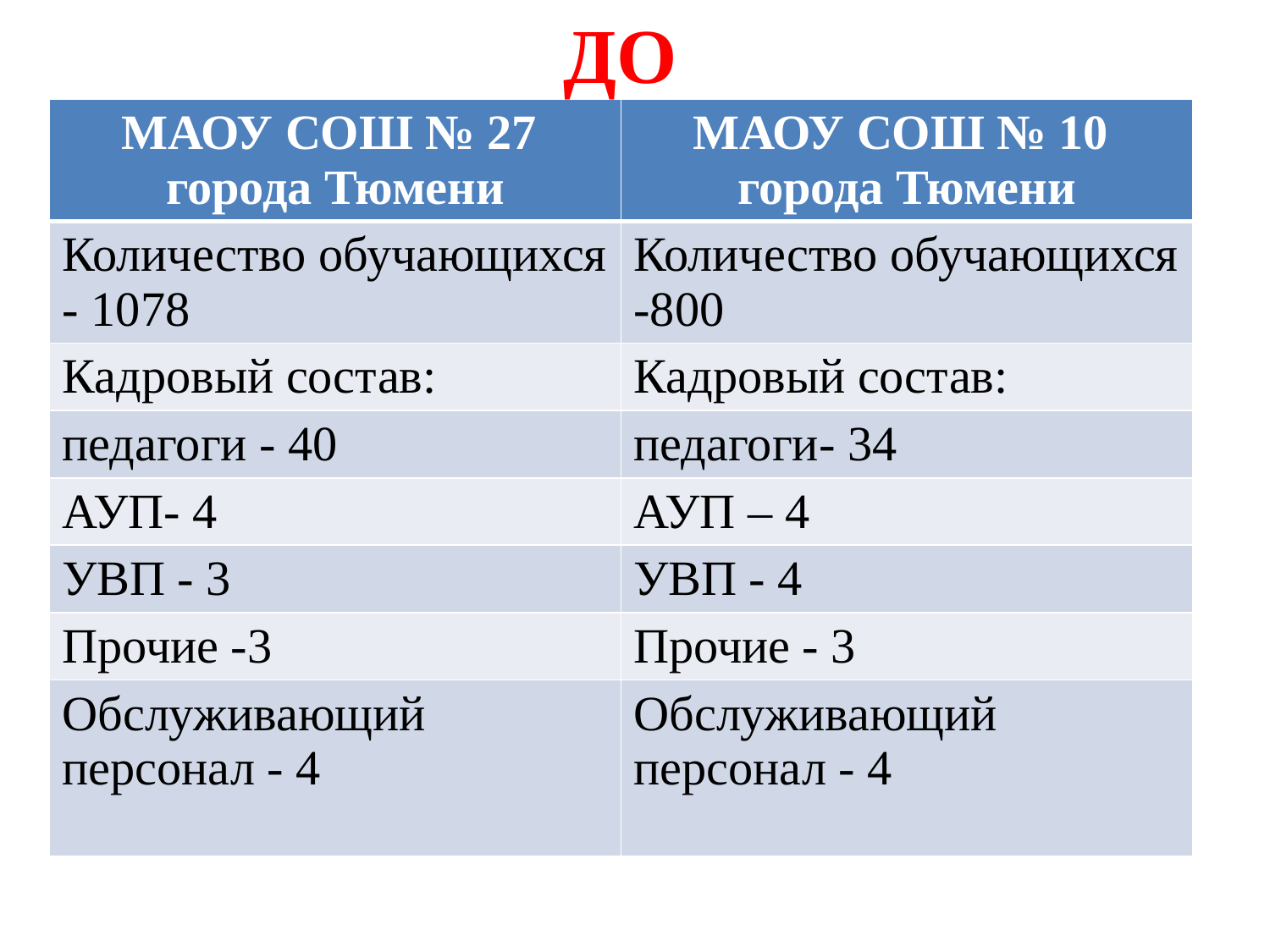

ДО
| МАОУ СОШ № 27 города Тюмени | МАОУ СОШ № 10 города Тюмени |
| --- | --- |
| Количество обучающихся - 1078 | Количество обучающихся -800 |
| Кадровый состав: | Кадровый состав: |
| педагоги - 40 | педагоги- 34 |
| АУП- 4 | АУП – 4 |
| УВП - 3 | УВП - 4 |
| Прочие -3 | Прочие - 3 |
| Обслуживающий персонал - 4 | Обслуживающий персонал - 4 |